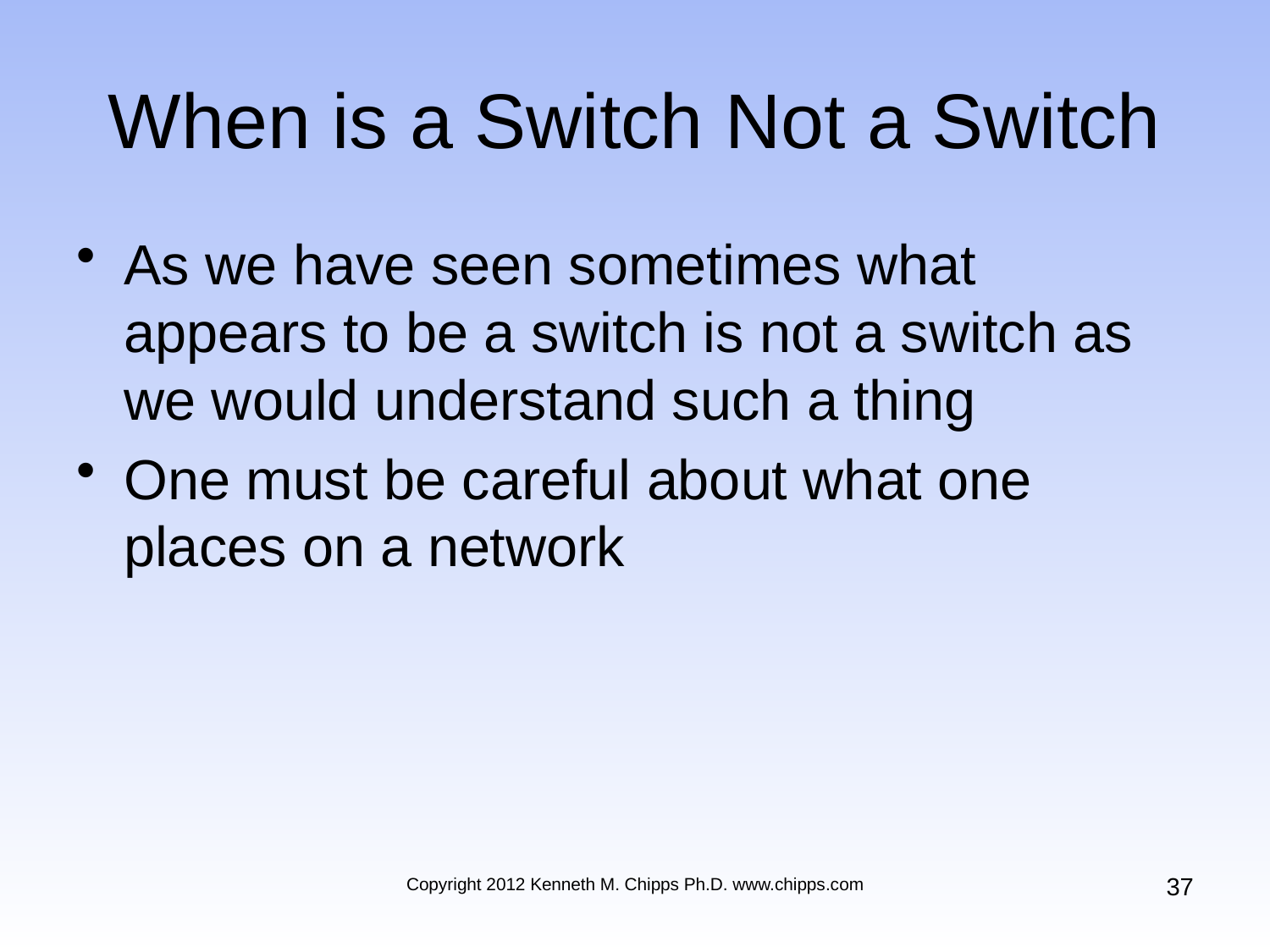

# When is a Switch Not a Switch
As we have seen sometimes what appears to be a switch is not a switch as we would understand such a thing
One must be careful about what one places on a network
37
Copyright 2012 Kenneth M. Chipps Ph.D. www.chipps.com